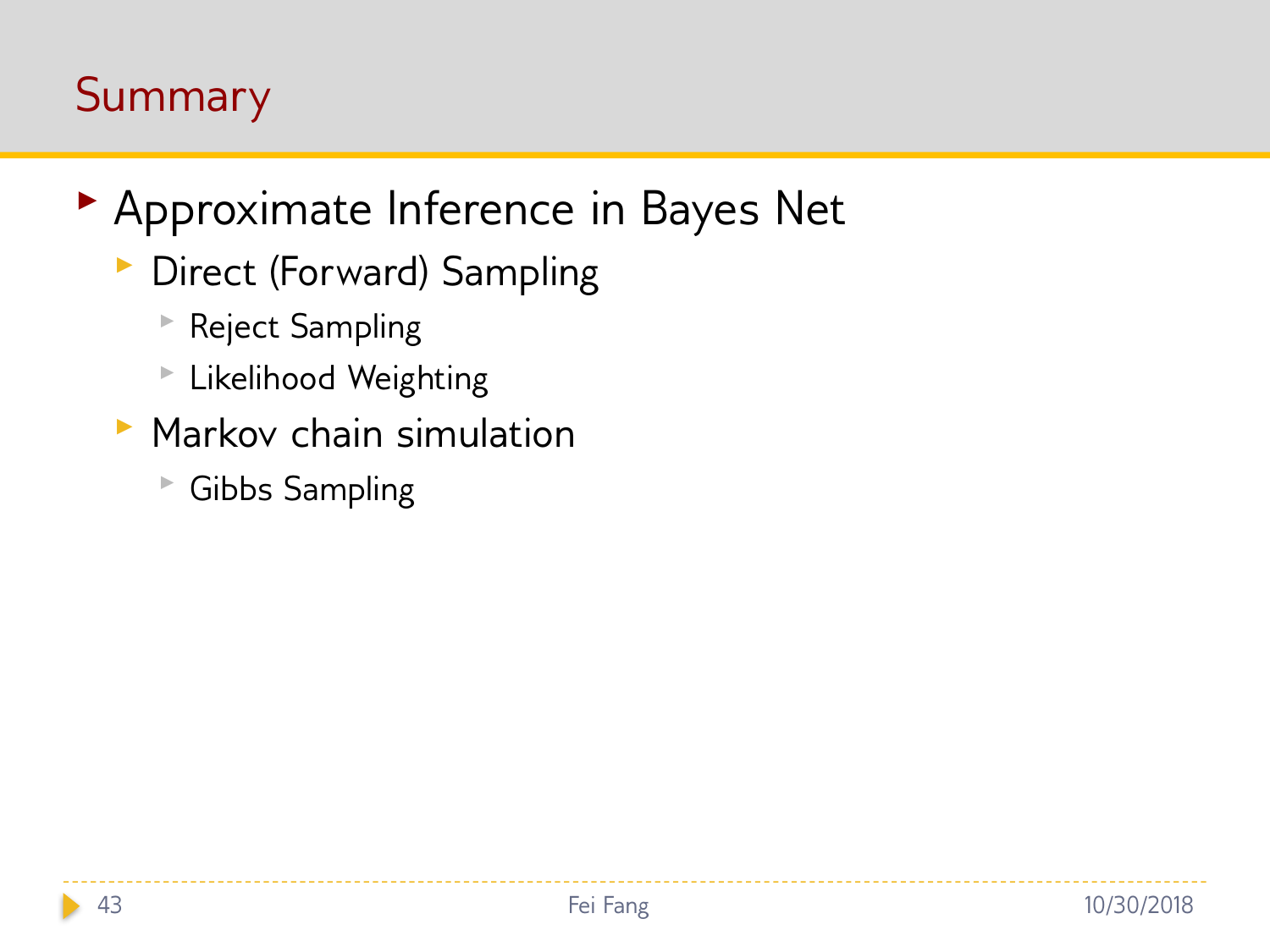

# Summary
Approximate Inference in Bayes Net
Direct (Forward) Sampling
Reject Sampling
Likelihood Weighting
Markov chain simulation
Gibbs Sampling
43
Fei Fang
10/30/2018